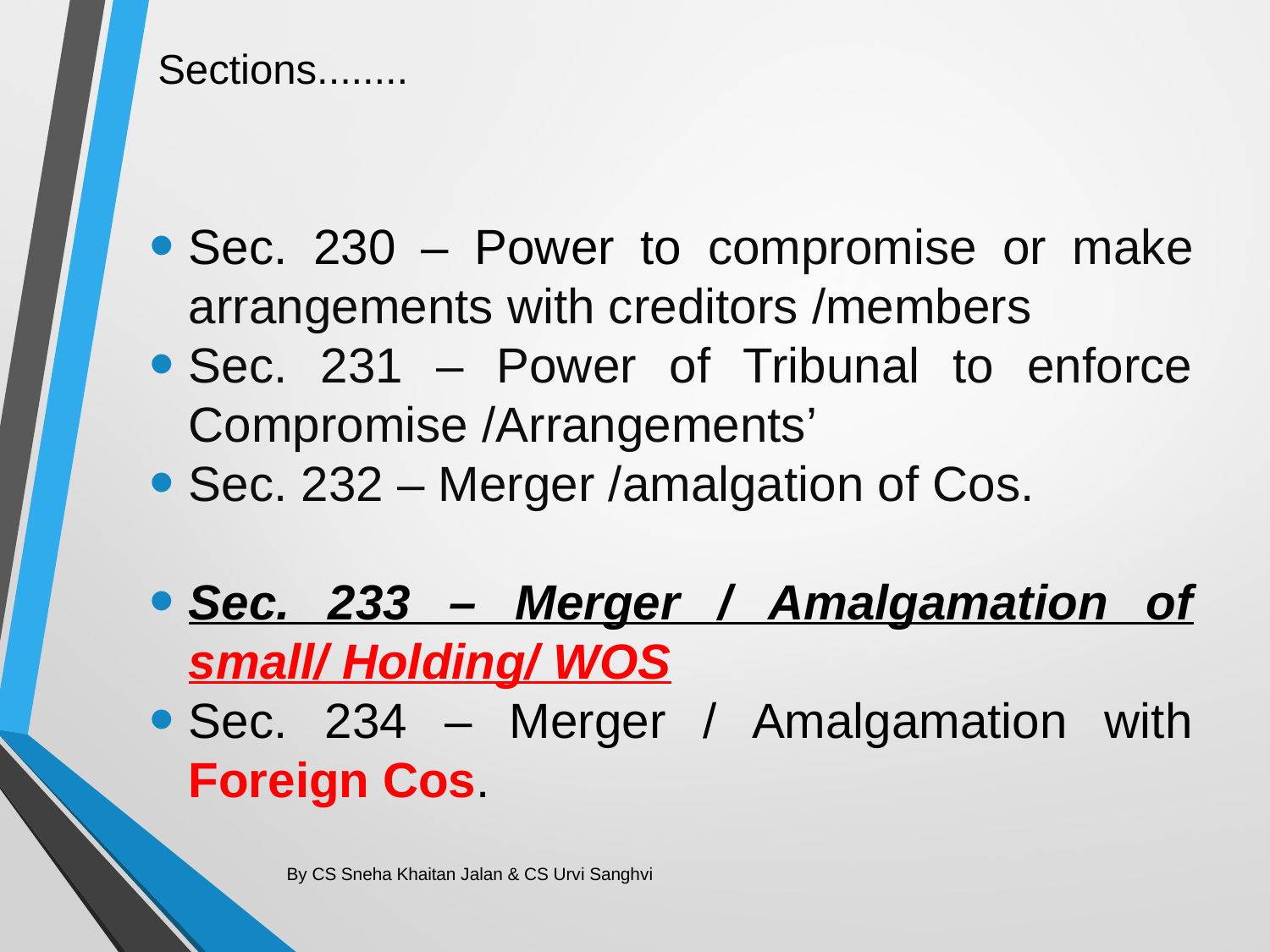

# Sections........
Sec. 230 – Power to compromise or make arrangements with creditors /members
Sec. 231 – Power of Tribunal to enforce Compromise /Arrangements’
Sec. 232 – Merger /amalgation of Cos.

Sec. 233 – Merger / Amalgamation of small/ Holding/ WOS
Sec. 234 – Merger / Amalgamation with Foreign Cos.
By CS Sneha Khaitan Jalan & CS Urvi Sanghvi